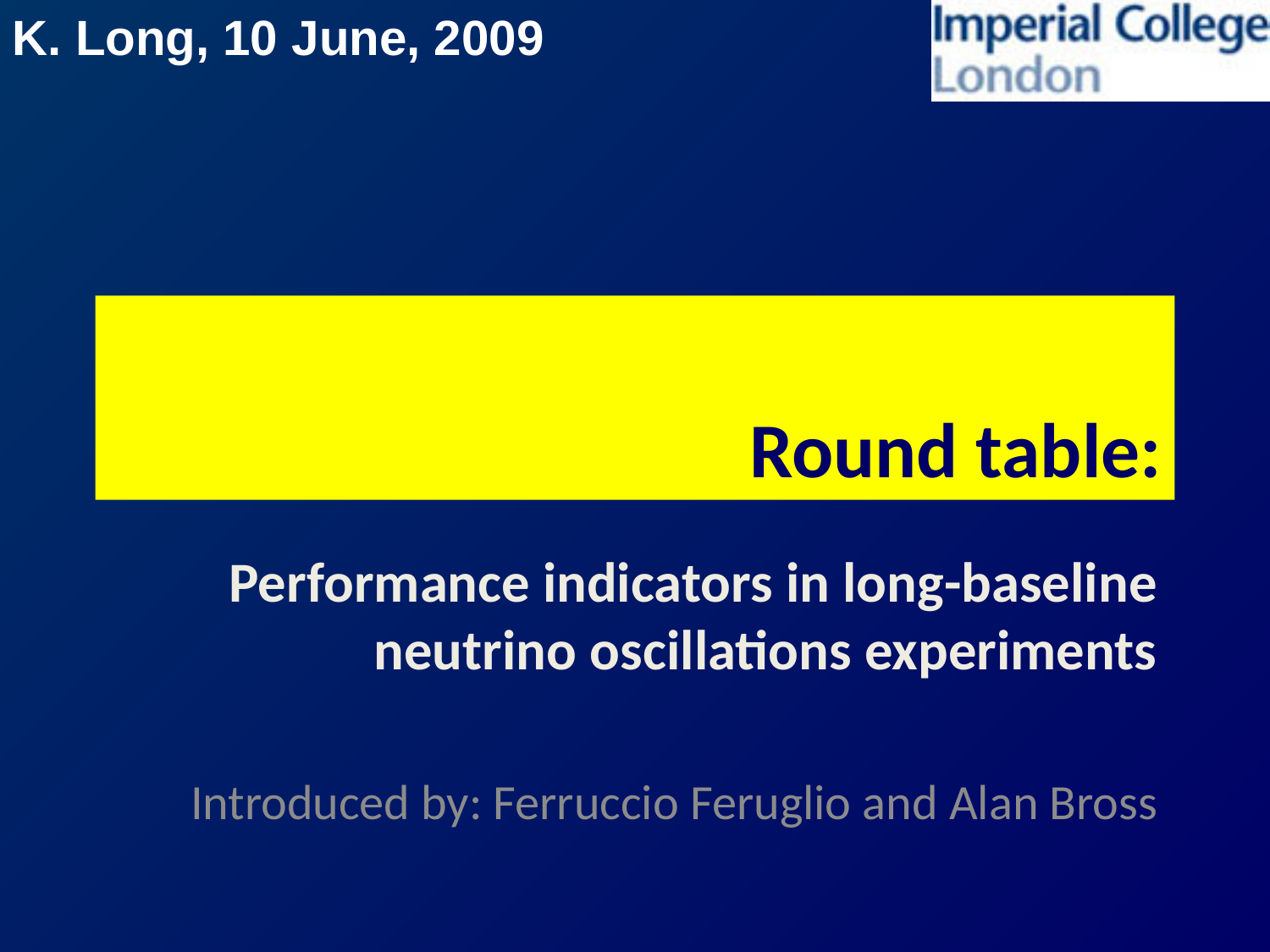

# Round table:
Performance indicators in long-baseline neutrino oscillations experiments

Introduced by: Ferruccio Feruglio and Alan Bross